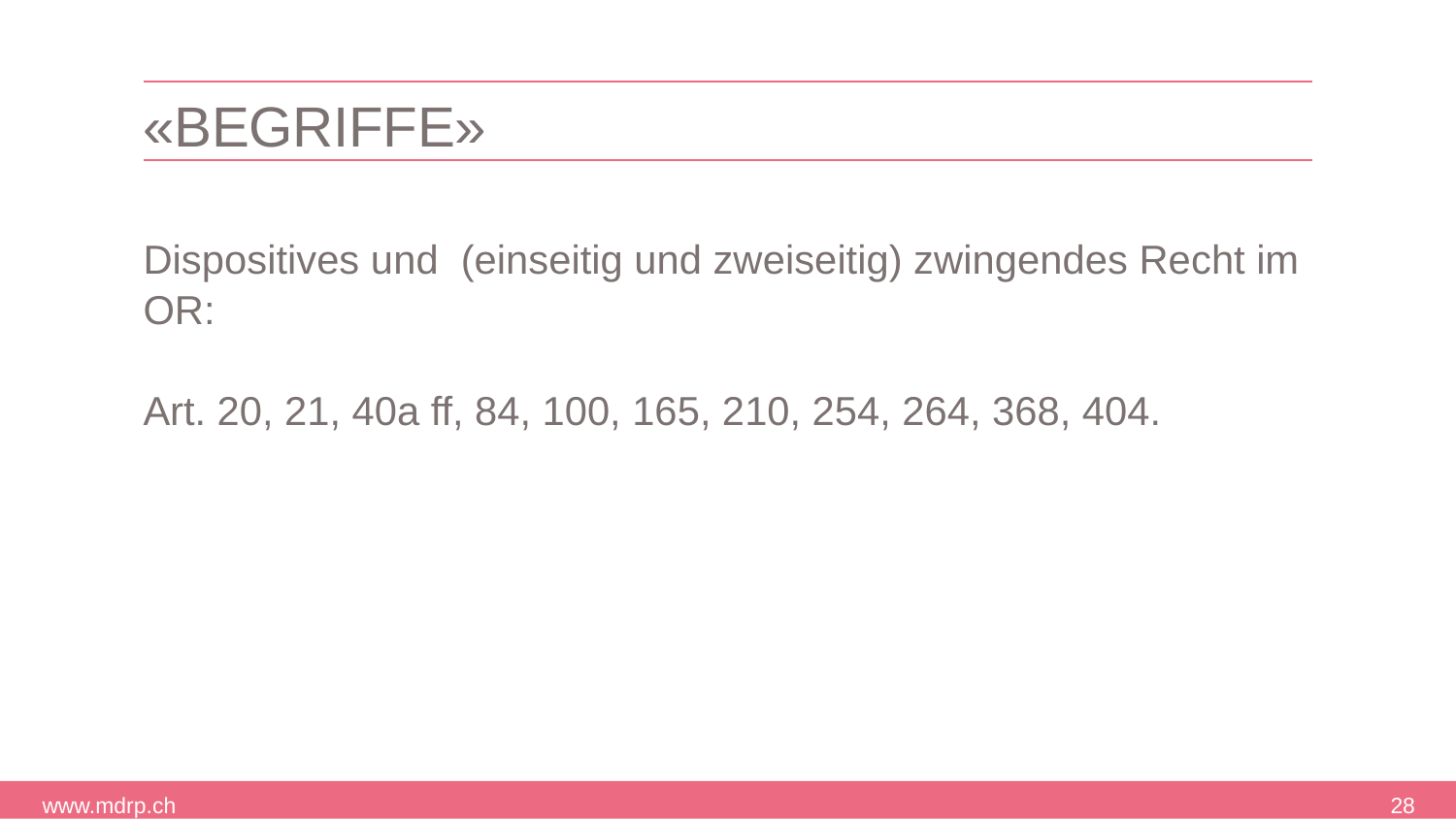

# «Begriffe»
Dispositives und  (einseitig und zweiseitig) zwingendes Recht im OR:

Art. 20, 21, 40a ff, 84, 100, 165, 210, 254, 264, 368, 404.
28